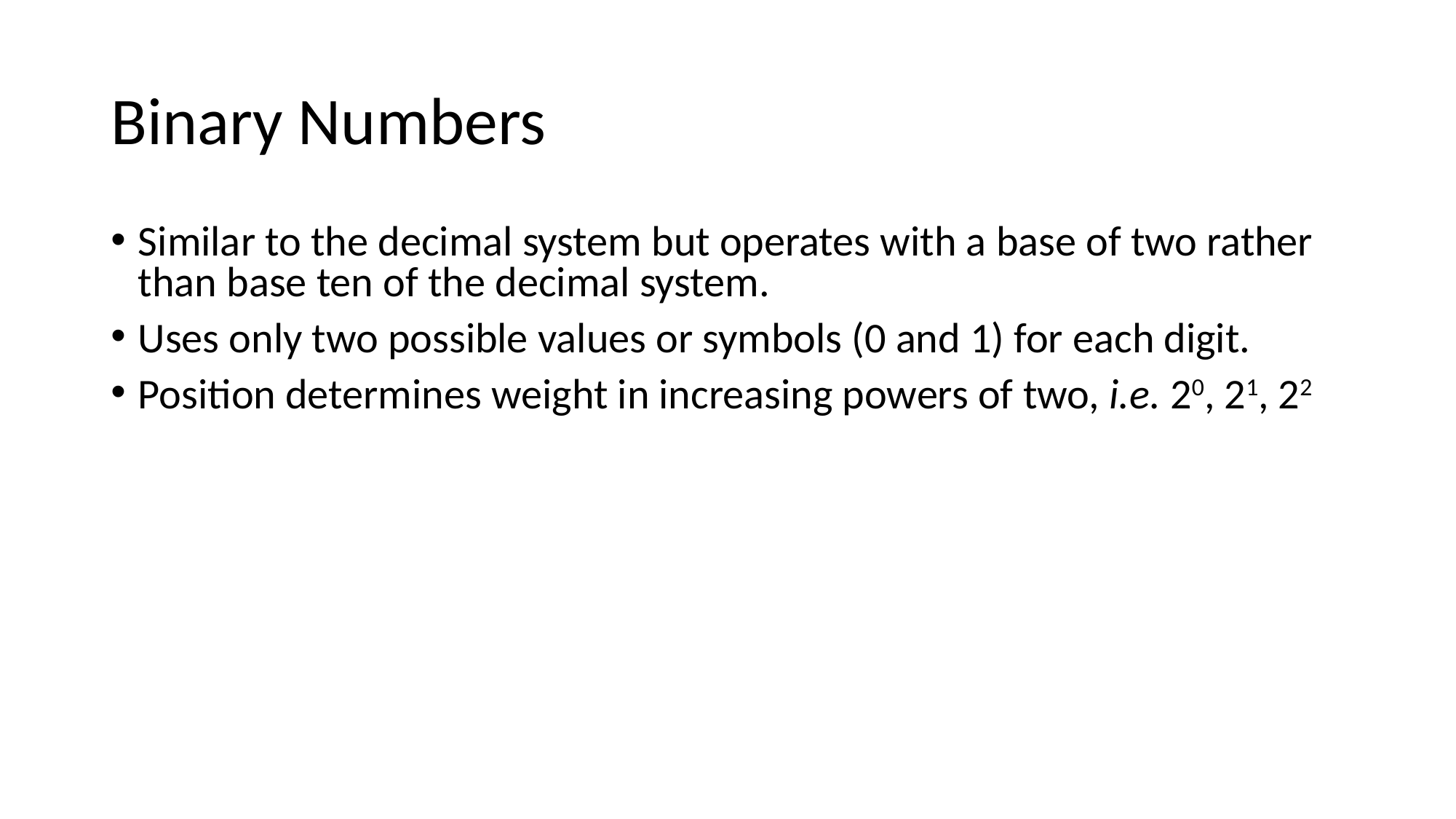

# Binary Numbers
Similar to the decimal system but operates with a base of two rather than base ten of the decimal system.
Uses only two possible values or symbols (0 and 1) for each digit.
Position determines weight in increasing powers of two, i.e. 20, 21, 22